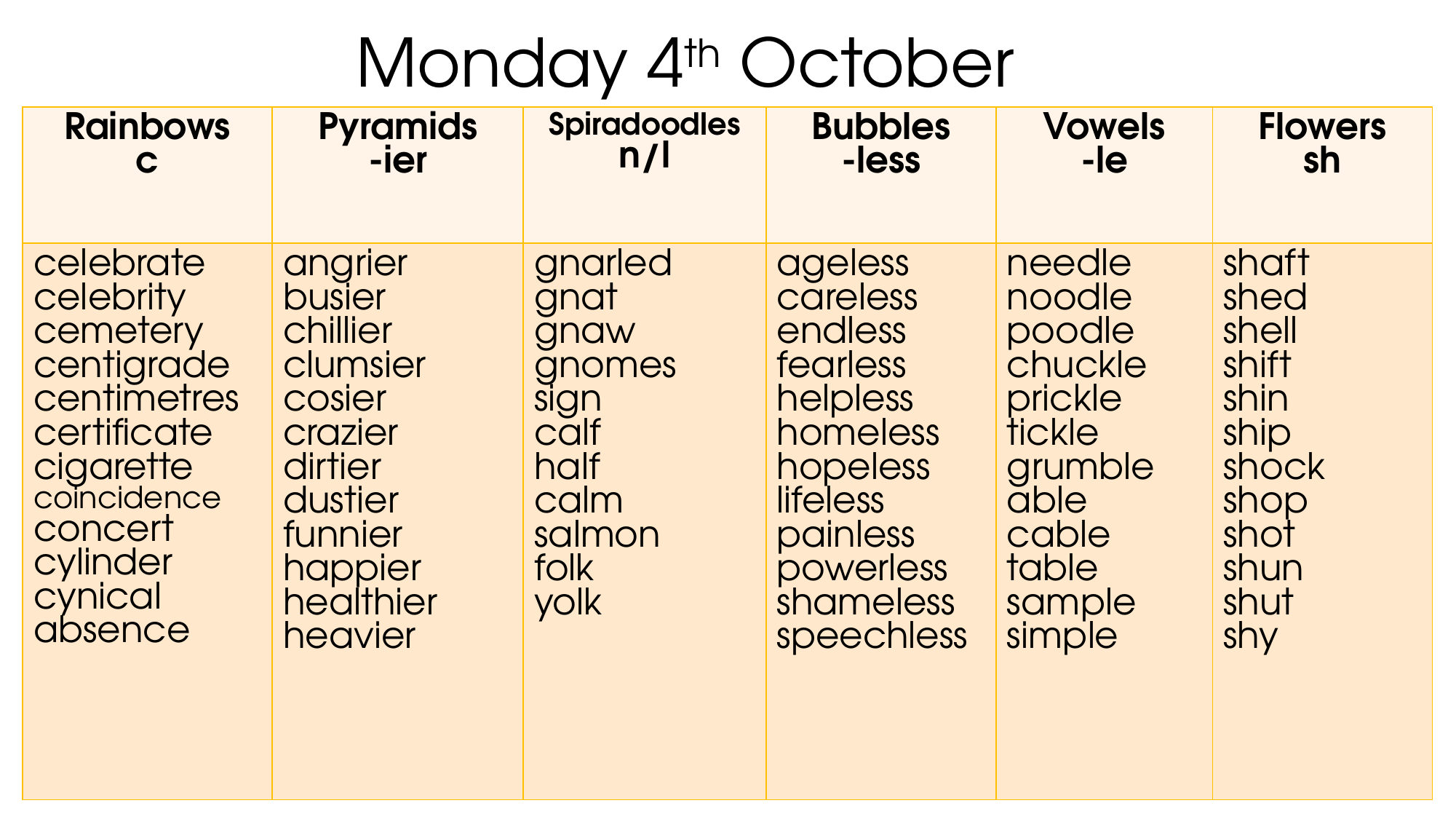

Monday 4th October
| Rainbows c | Pyramids -ier | Spiradoodles n/l | Bubbles -less | Vowels -le | Flowers sh |
| --- | --- | --- | --- | --- | --- |
| celebrate celebrity cemetery centigrade centimetres certificate cigarette coincidence concert cylinder cynical absence | angrier busier chillier clumsier cosier crazier dirtier dustier funnier happier healthier heavier | gnarled gnat gnaw gnomes sign calf half calm salmon folk yolk | ageless careless endless fearless helpless homeless hopeless lifeless painless powerless shameless speechless | needle noodle poodle chuckle prickle tickle grumble able cable table sample simple | shaft shed shell shift shin ship shock shop shot shun shut shy |